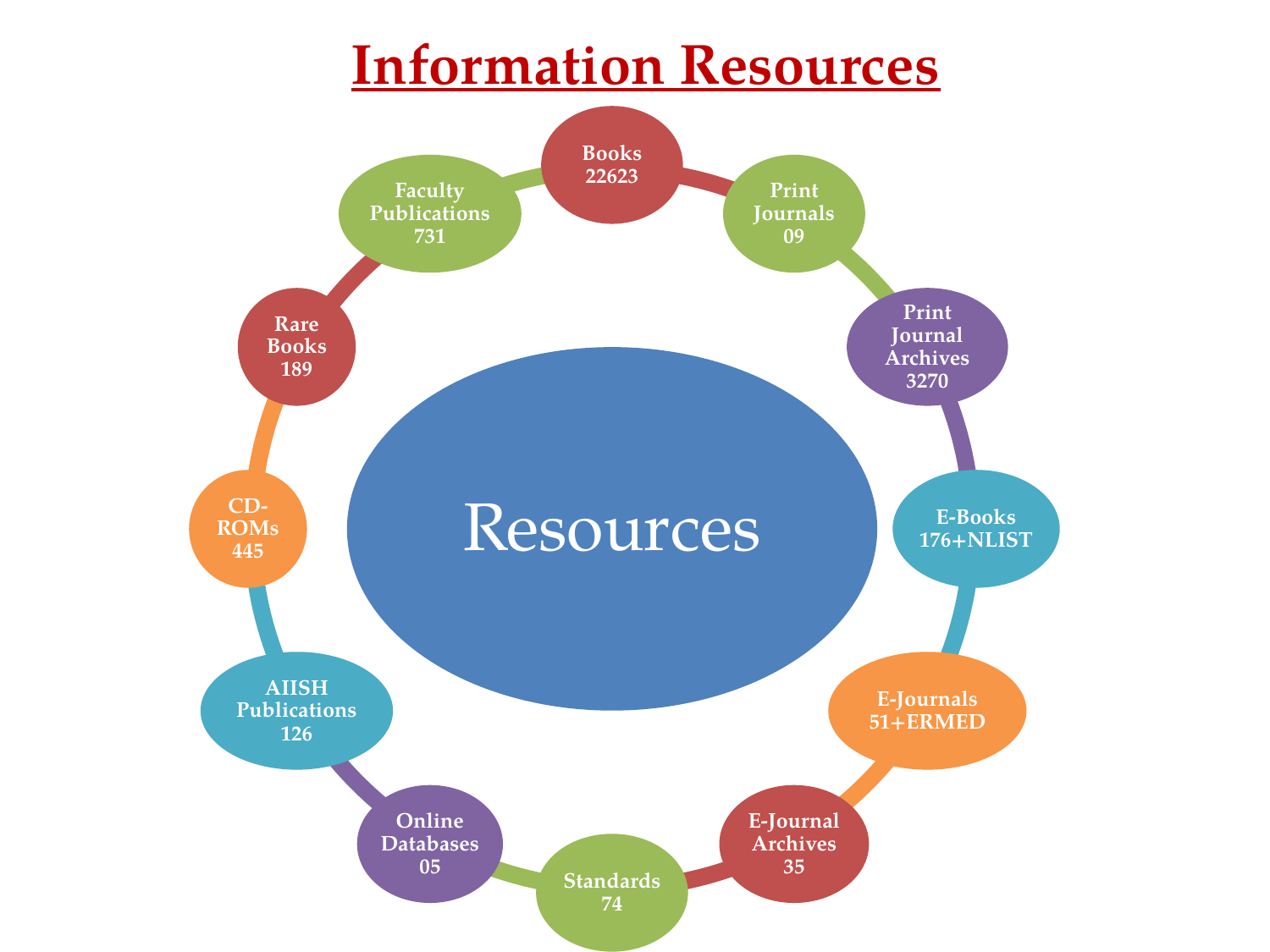

Information Resources
Resources
Books 22623
Print Journals 09
Print Journal Archives 3270
E-Books 176+NLIST
E-Journals 51+ERMED
E-Journal Archives 35
Standards 74
Online Databases 05
AIISH Publications 126
CD-ROMs 445
Rare Books 189
Faculty Publications 731